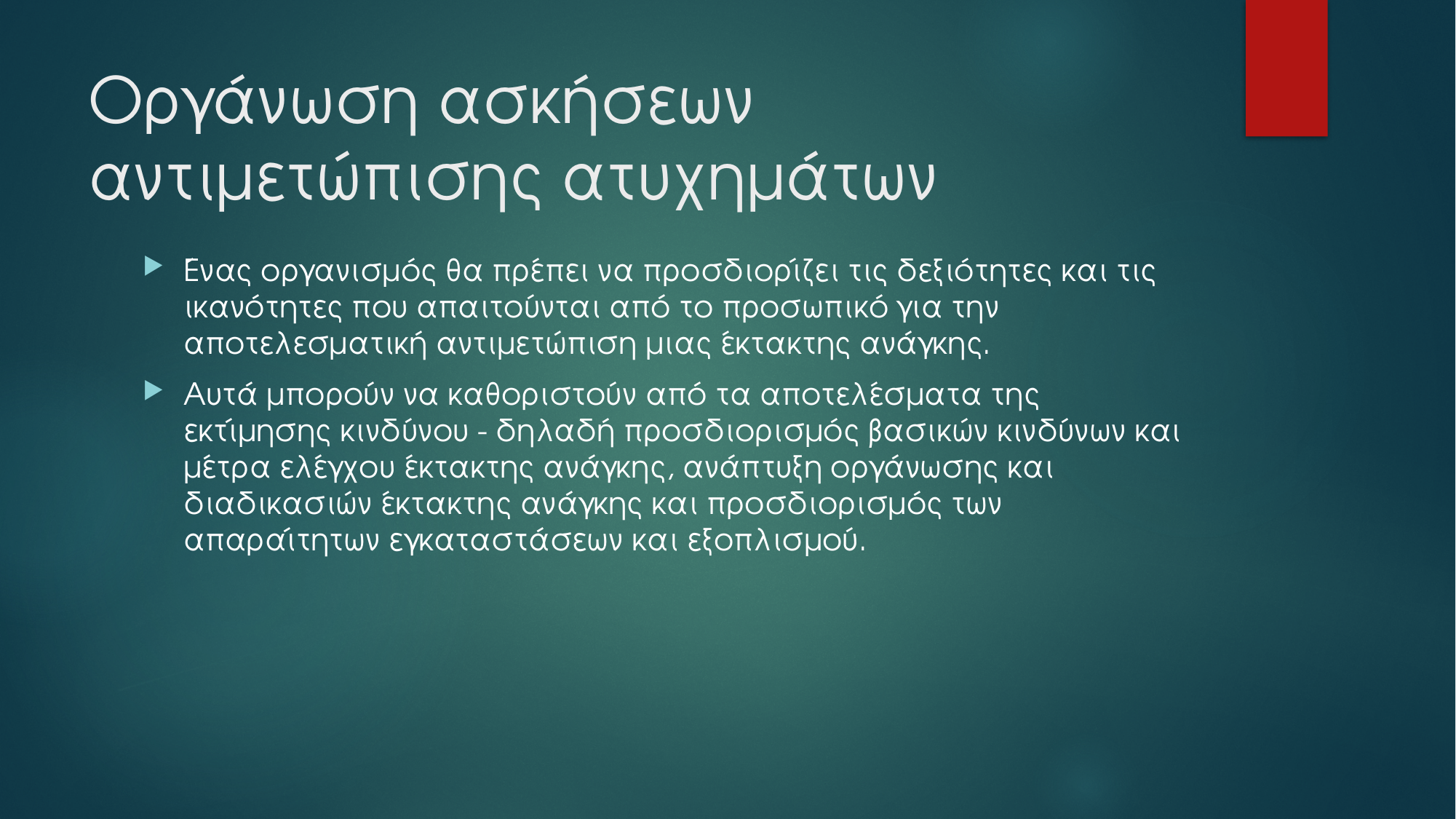

# Οργάνωση ασκήσεων αντιμετώπισης ατυχημάτων
Ένας οργανισμός θα πρέπει να προσδιορίζει τις δεξιότητες και τις ικανότητες που απαιτούνται από το προσωπικό για την αποτελεσματική αντιμετώπιση μιας έκτακτης ανάγκης.
Αυτά μπορούν να καθοριστούν από τα αποτελέσματα της εκτίμησης κινδύνου - δηλαδή προσδιορισμός βασικών κινδύνων και μέτρα ελέγχου έκτακτης ανάγκης, ανάπτυξη οργάνωσης και διαδικασιών έκτακτης ανάγκης και προσδιορισμός των απαραίτητων εγκαταστάσεων και εξοπλισμού.